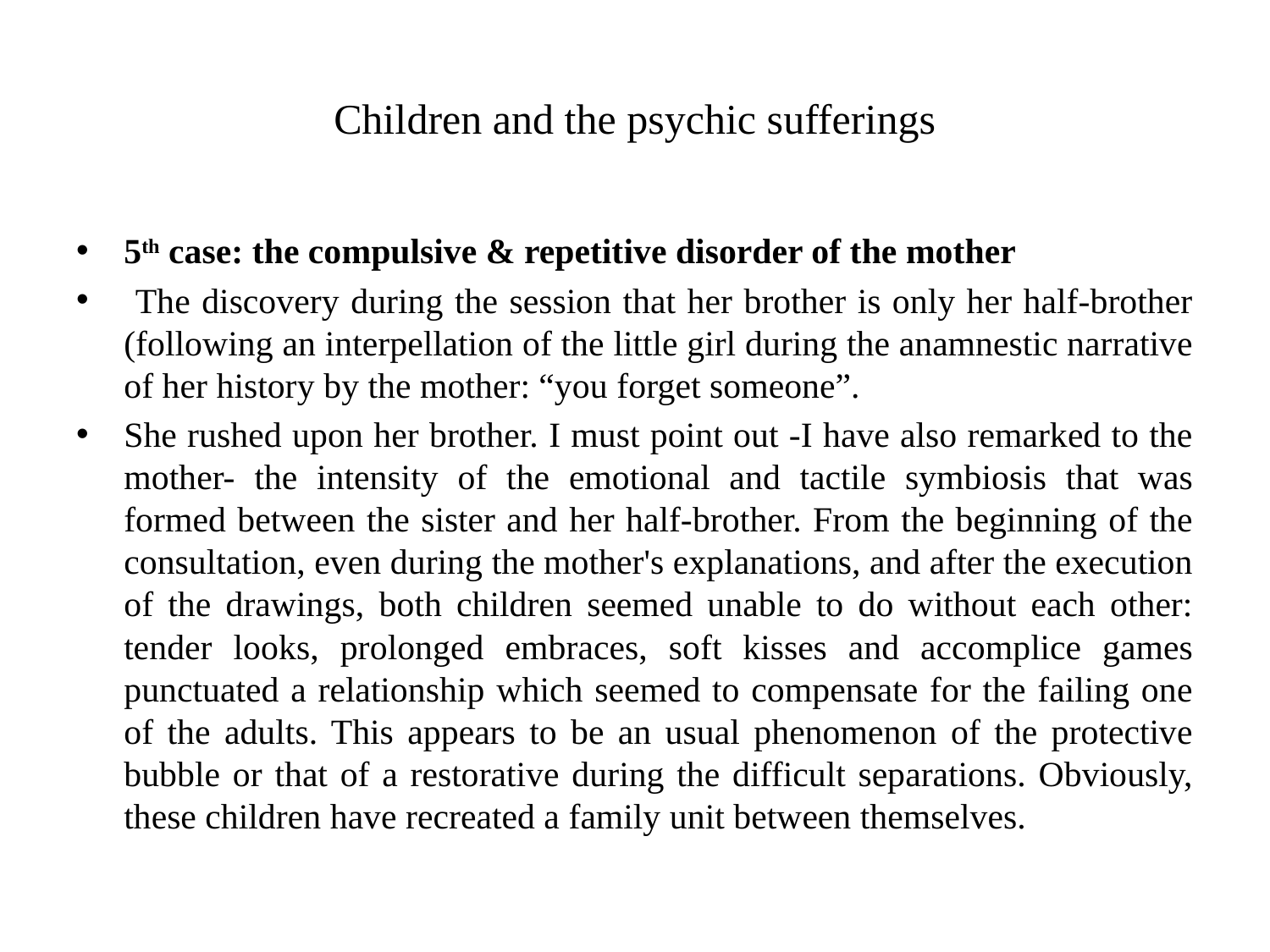

# Children and the psychic sufferings
5th case: the compulsive & repetitive disorder of the mother
 The discovery during the session that her brother is only her half-brother (following an interpellation of the little girl during the anamnestic narrative of her history by the mother: “you forget someone”.
She rushed upon her brother. I must point out -I have also remarked to the mother- the intensity of the emotional and tactile symbiosis that was formed between the sister and her half-brother. From the beginning of the consultation, even during the mother's explanations, and after the execution of the drawings, both children seemed unable to do without each other: tender looks, prolonged embraces, soft kisses and accomplice games punctuated a relationship which seemed to compensate for the failing one of the adults. This appears to be an usual phenomenon of the protective bubble or that of a restorative during the difficult separations. Obviously, these children have recreated a family unit between themselves.